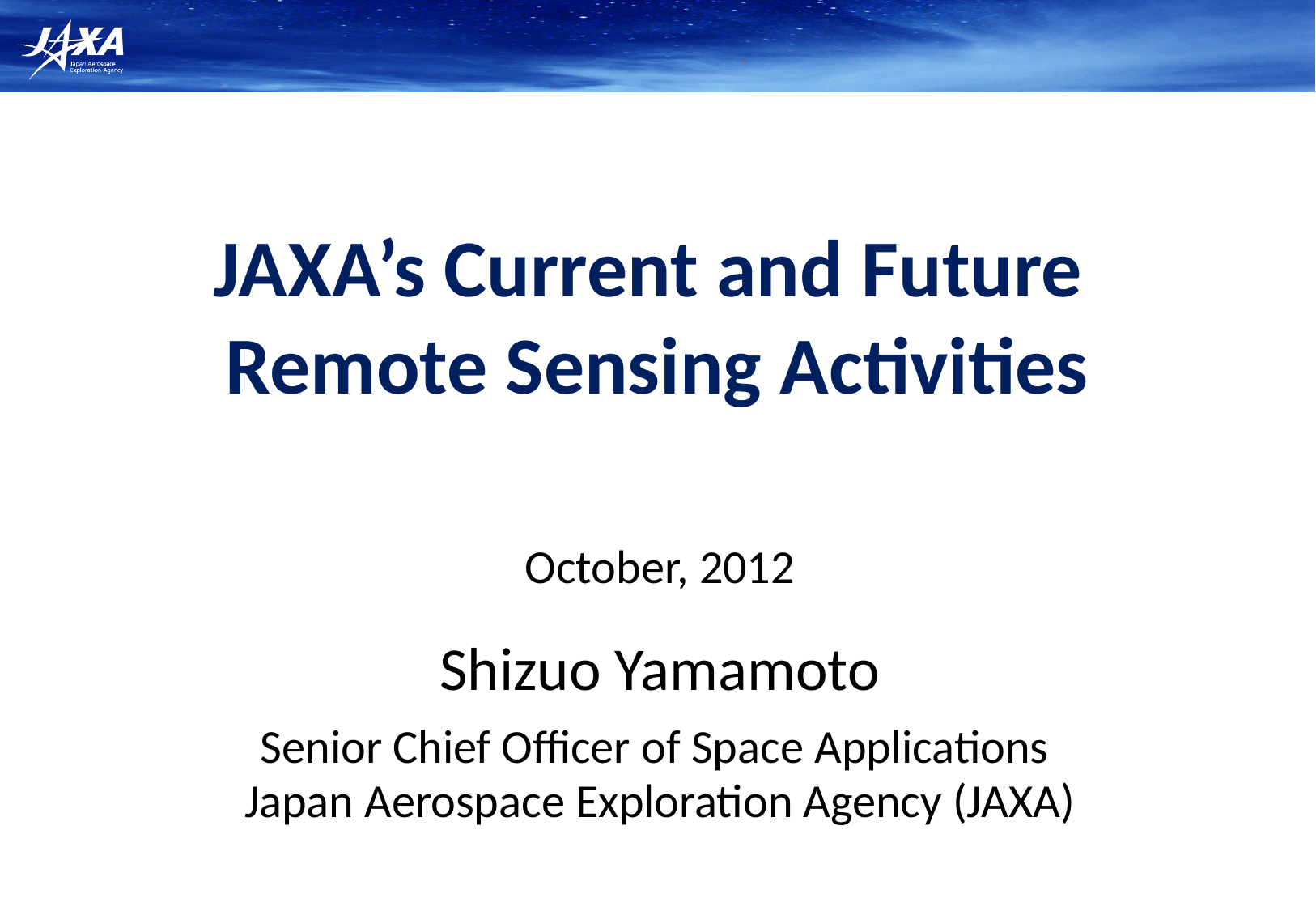

JAXA’s Current and Future
Remote Sensing Activities

October, 2012

Shizuo Yamamoto

Senior Chief Officer of Space Applications
Japan Aerospace Exploration Agency (JAXA)